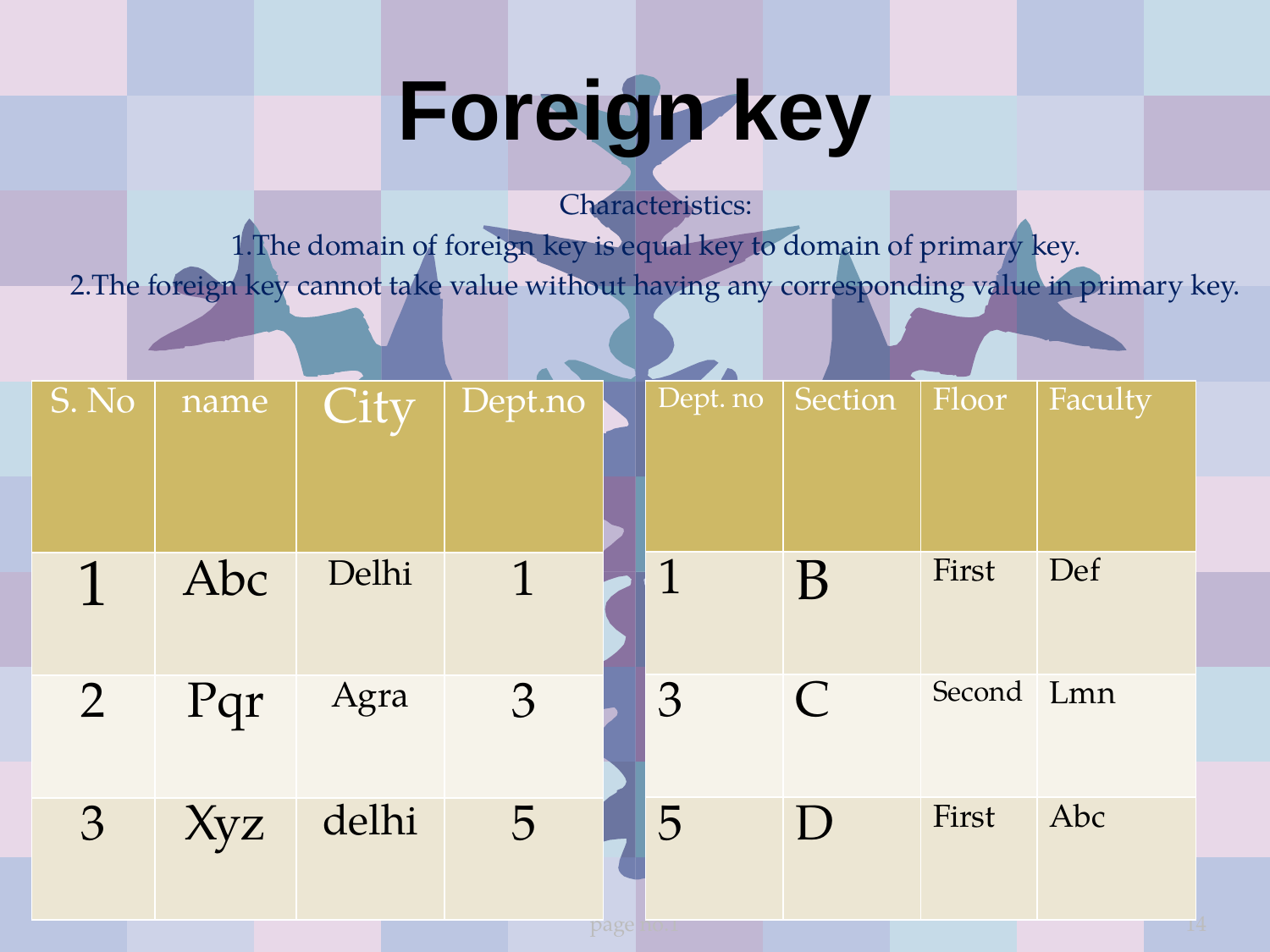

# Foreign key
Characteristics:
1.The domain of foreign key is equal key to domain of primary key.
2.The foreign key cannot take value without having any corresponding value in primary key.

| S. No | name | City | Dept.no |
| --- | --- | --- | --- |
| 1 | Abc | Delhi | 1 |
| 2 | Pqr | Agra | 3 |
| 3 | Xyz | delhi | 5 |
| Dept. no | Section | Floor | Faculty |
| --- | --- | --- | --- |
| 1 | B | First | Def |
| 3 | C | Second | Lmn |
| 5 | D | First | Abc |
page no.1
14